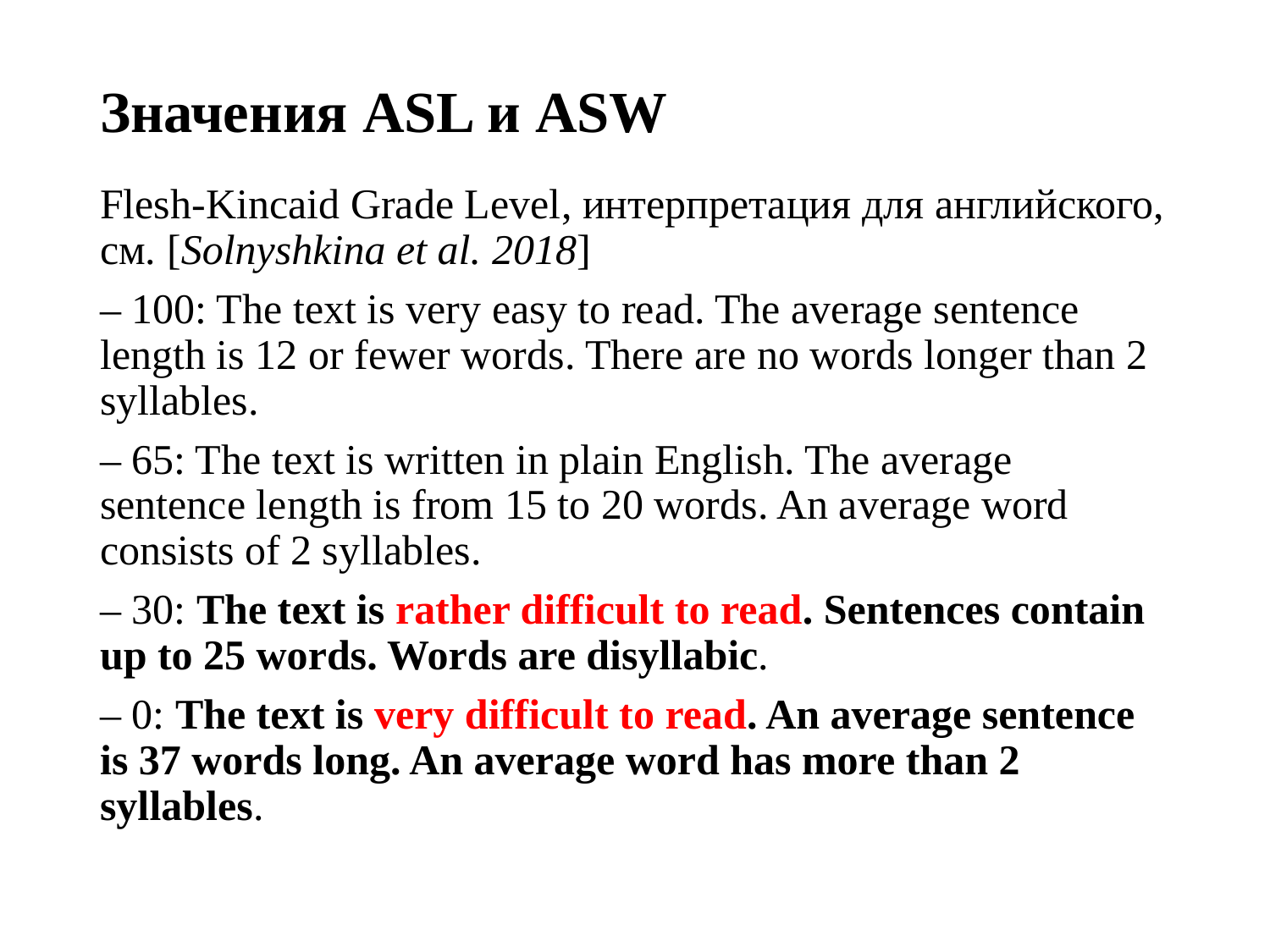

# Значения ASL и ASW
Flesh-Kincaid Grade Level, интерпретация для английского, см. [Solnyshkina et al. 2018]
– 100: The text is very easy to read. The average sentence length is 12 or fewer words. There are no words longer than 2 syllables.
– 65: The text is written in plain English. The average sentence length is from 15 to 20 words. An average word consists of 2 syllables.
– 30: The text is rather difficult to read. Sentences contain up to 25 words. Words are disyllabic.
– 0: The text is very difficult to read. An average sentence is 37 words long. An average word has more than 2 syllables.